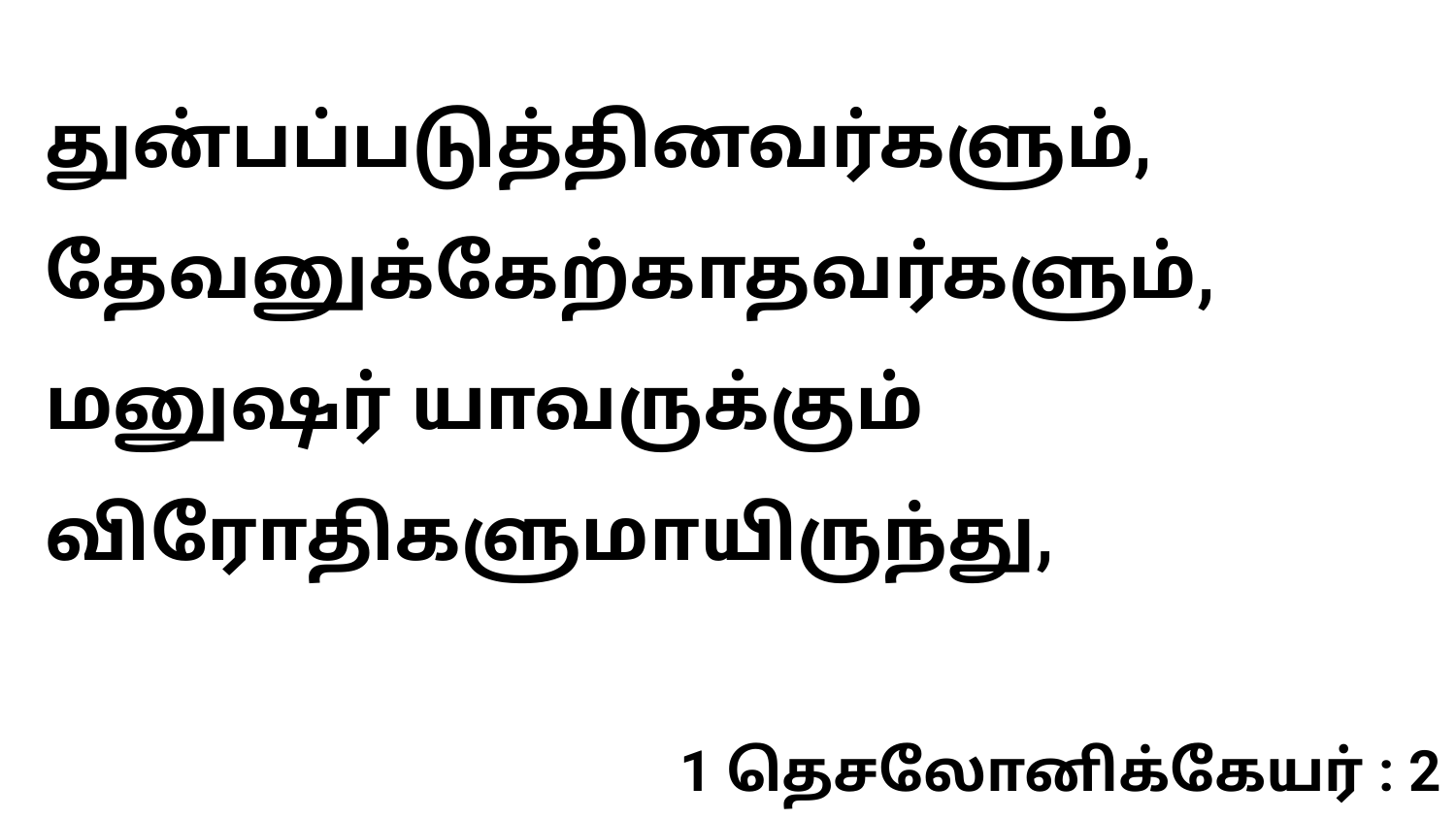

துன்பப்படுத்தினவர்களும், தேவனுக்கேற்காதவர்களும், மனுஷர் யாவருக்கும் விரோதிகளுமாயிருந்து,
1 தெசலோனிக்கேயர் : 2